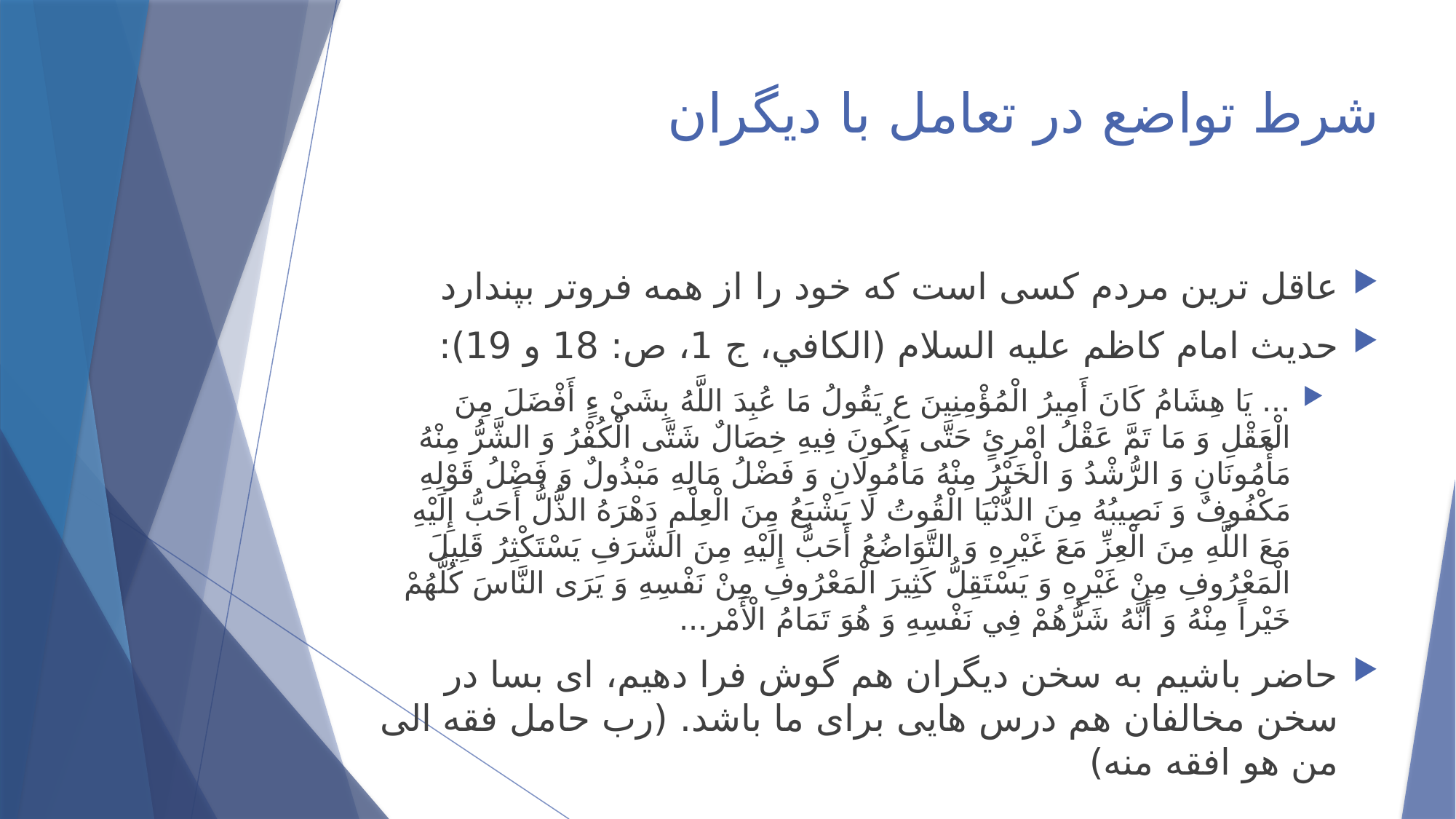

# شرط تواضع در تعامل با دیگران
عاقل ترین مردم کسی است که خود را از همه فروتر بپندارد
حدیث امام کاظم علیه السلام (الكافي، ج 1، ص: 18 و 19):
... يَا هِشَامُ كَانَ أَمِيرُ الْمُؤْمِنِينَ ع يَقُولُ مَا عُبِدَ اللَّهُ بِشَيْ ءٍ أَفْضَلَ مِنَ الْعَقْلِ وَ مَا تَمَّ عَقْلُ امْرِئٍ حَتَّى يَكُونَ فِيهِ خِصَالٌ شَتَّى الْكُفْرُ وَ الشَّرُّ مِنْهُ مَأْمُونَانِ وَ الرُّشْدُ وَ الْخَيْرُ مِنْهُ مَأْمُولَانِ وَ فَضْلُ مَالِهِ مَبْذُولٌ وَ فَضْلُ قَوْلِهِ مَكْفُوفٌ وَ نَصِيبُهُ مِنَ الدُّنْيَا الْقُوتُ لَا يَشْبَعُ مِنَ الْعِلْمِ دَهْرَهُ الذُّلُّ أَحَبُّ إِلَيْهِ مَعَ اللَّهِ مِنَ الْعِزِّ مَعَ غَيْرِهِ وَ التَّوَاضُعُ أَحَبُّ إِلَيْهِ مِنَ الشَّرَفِ يَسْتَكْثِرُ قَلِيلَ الْمَعْرُوفِ مِنْ غَيْرِهِ وَ يَسْتَقِلُّ كَثِيرَ الْمَعْرُوفِ مِنْ نَفْسِهِ وَ يَرَى النَّاسَ كُلَّهُمْ خَيْراً مِنْهُ وَ أَنَّهُ شَرُّهُمْ فِي نَفْسِهِ وَ هُوَ تَمَامُ الْأَمْر...
حاضر باشیم به سخن دیگران هم گوش فرا دهیم، ای بسا در سخن مخالفان هم درس هایی برای ما باشد. (رب حامل فقه الی من هو افقه منه)